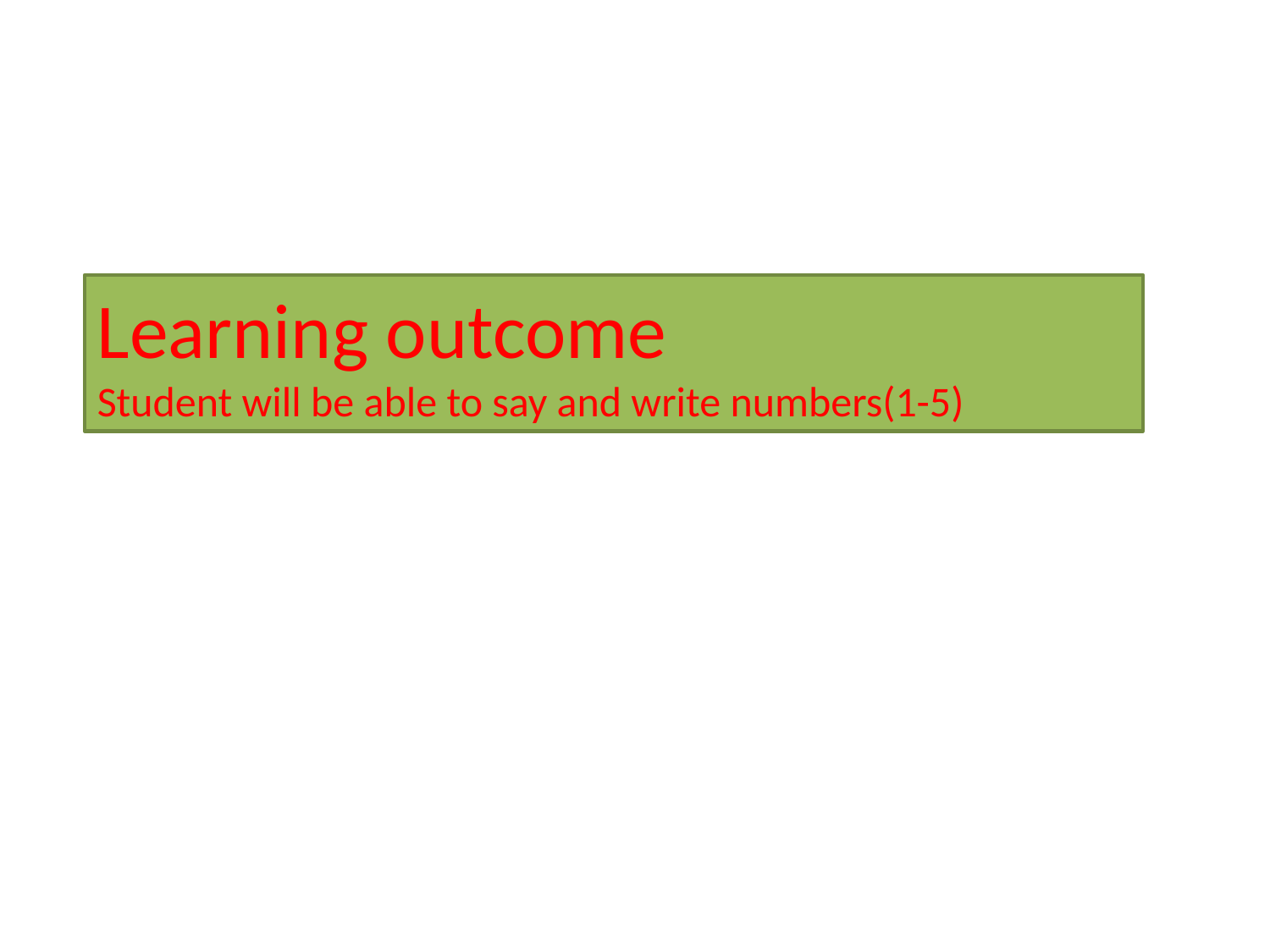

Learning outcome
Student will be able to say and write numbers(1-5)